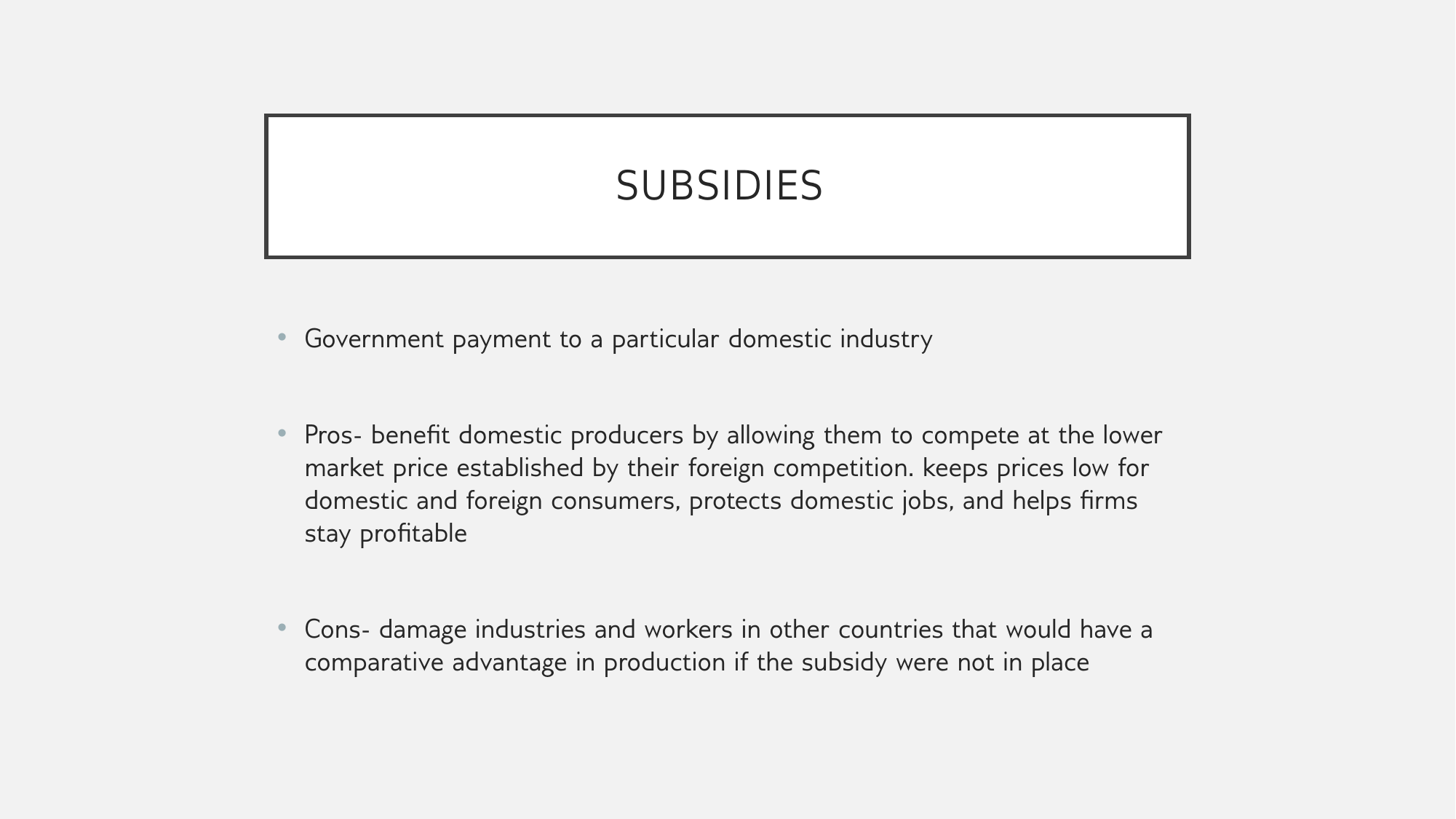

# Subsidies
Government payment to a particular domestic industry

Pros- benefit domestic producers by allowing them to compete at the lower market price established by their foreign competition. keeps prices low for domestic and foreign consumers, protects domestic jobs, and helps firms stay profitable

Cons- damage industries and workers in other countries that would have a comparative advantage in production if the subsidy were not in place